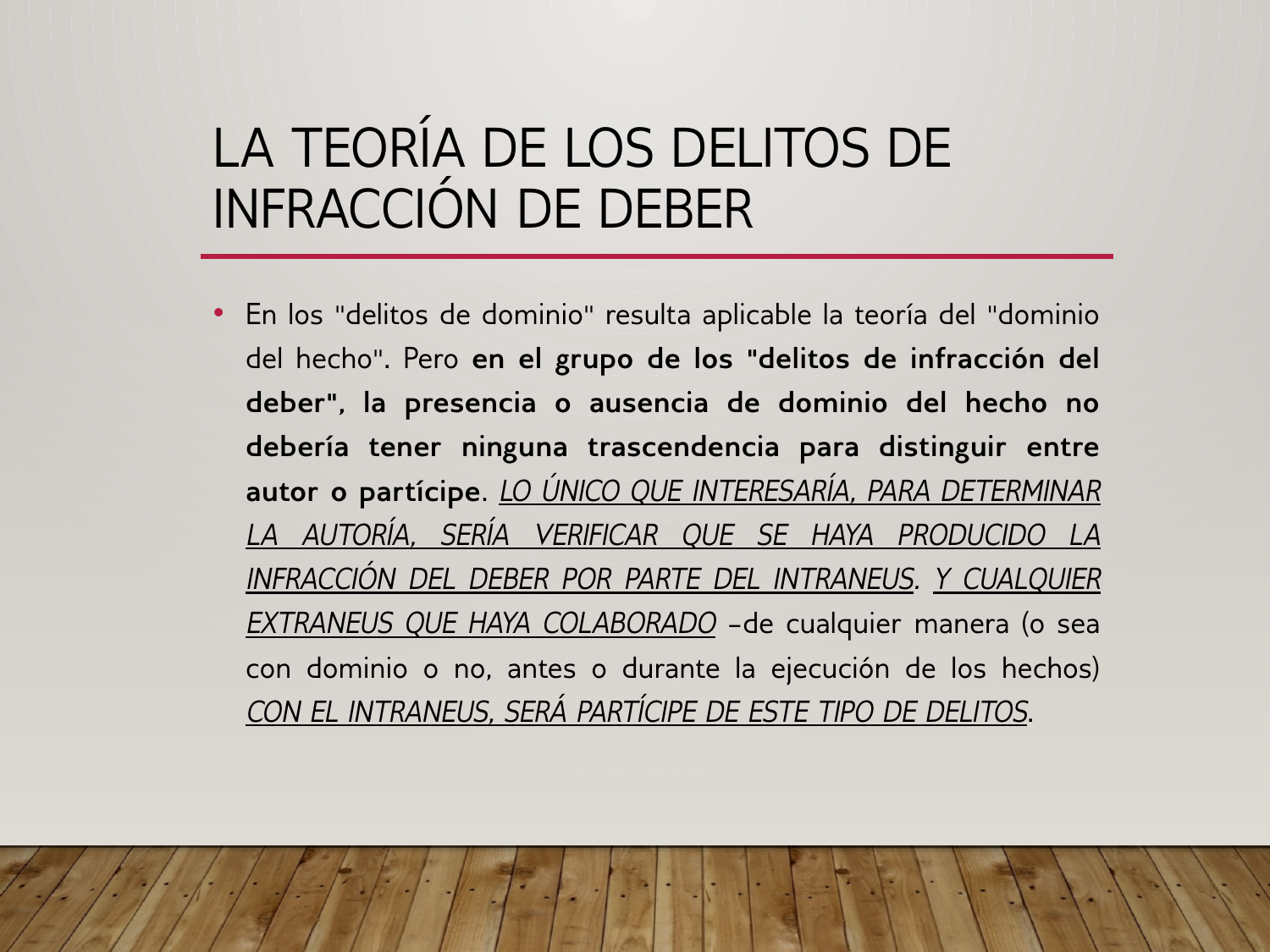

# LA TEORÍA DE LOS DELITOS DE INFRACCIÓN DE DEBER
En los "delitos de dominio" resulta aplicable la teoría del "dominio del hecho". Pero en el grupo de los "delitos de infracción del deber", la presencia o ausencia de dominio del hecho no debería tener ninguna trascendencia para distinguir entre autor o partícipe. LO ÚNICO QUE INTERESARÍA, PARA DETERMINAR LA AUTORÍA, SERÍA VERIFICAR QUE SE HAYA PRODUCIDO LA INFRACCIÓN DEL DEBER POR PARTE DEL INTRANEUS. Y CUALQUIER EXTRANEUS QUE HAYA COLABORADO –de cualquier manera (o sea con dominio o no, antes o durante la ejecución de los hechos) CON EL INTRANEUS, SERÁ PARTÍCIPE DE ESTE TIPO DE DELITOS.